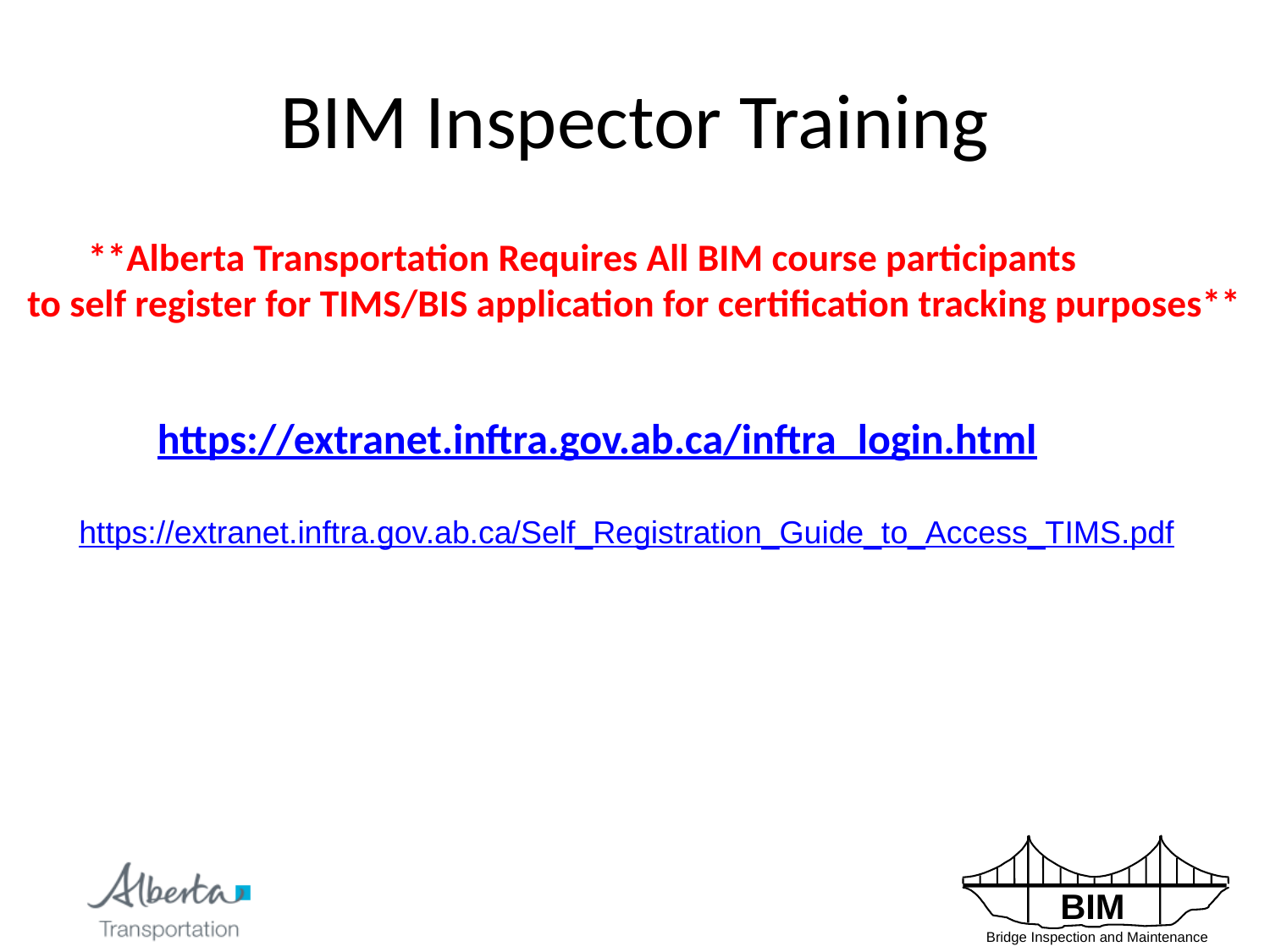

# BIM Inspector Training
**Alberta Transportation Requires All BIM course participants
    to self register for TIMS/BIS application for certification tracking purposes**
https://extranet.inftra.gov.ab.ca/inftra_login.html
https://extranet.inftra.gov.ab.ca/Self_Registration_Guide_to_Access_TIMS.pdf